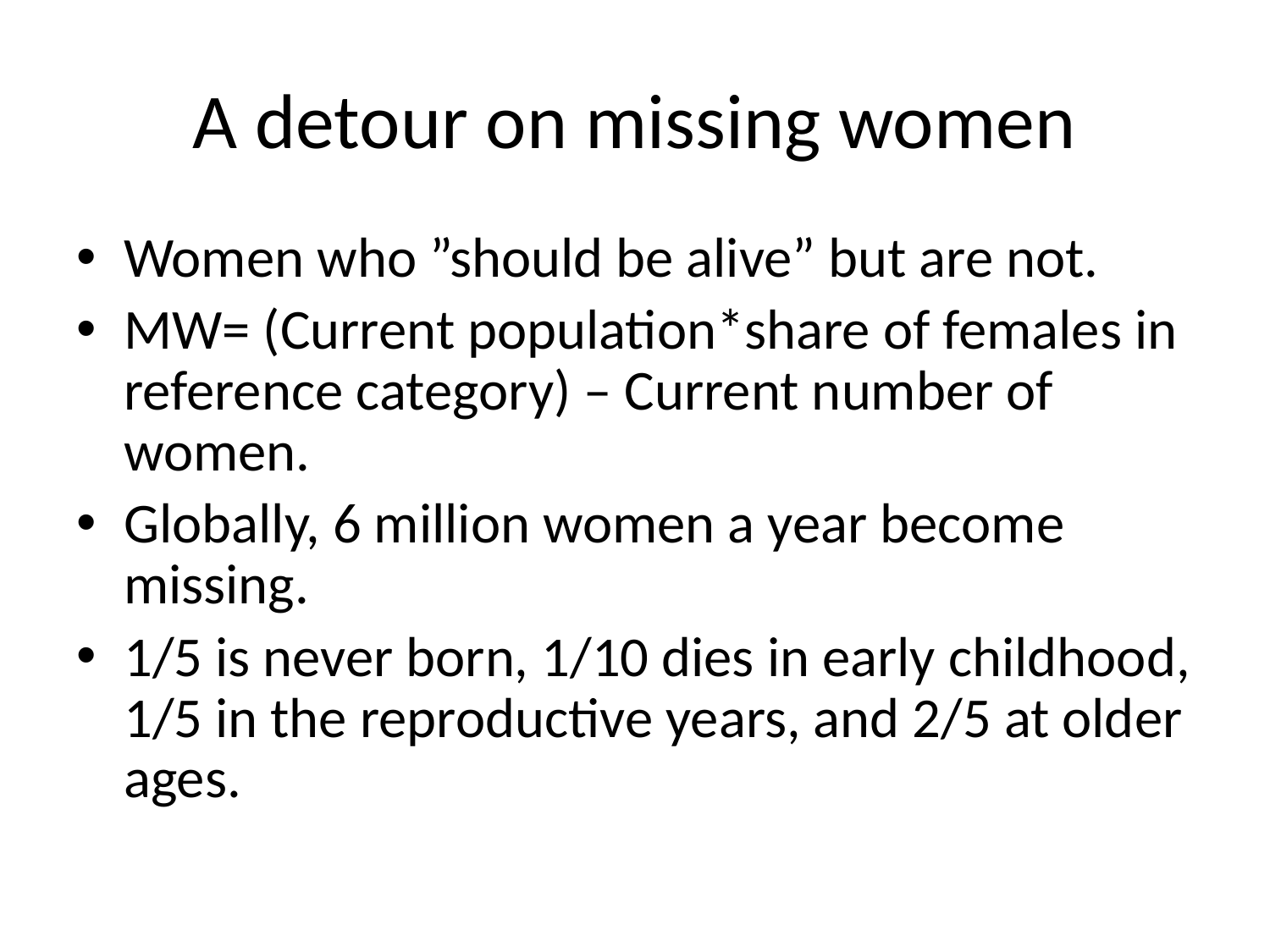

# A detour on missing women
Women who ”should be alive” but are not.
MW= (Current population*share of females in reference category) – Current number of women.
Globally, 6 million women a year become missing.
1/5 is never born, 1/10 dies in early childhood, 1/5 in the reproductive years, and 2/5 at older ages.